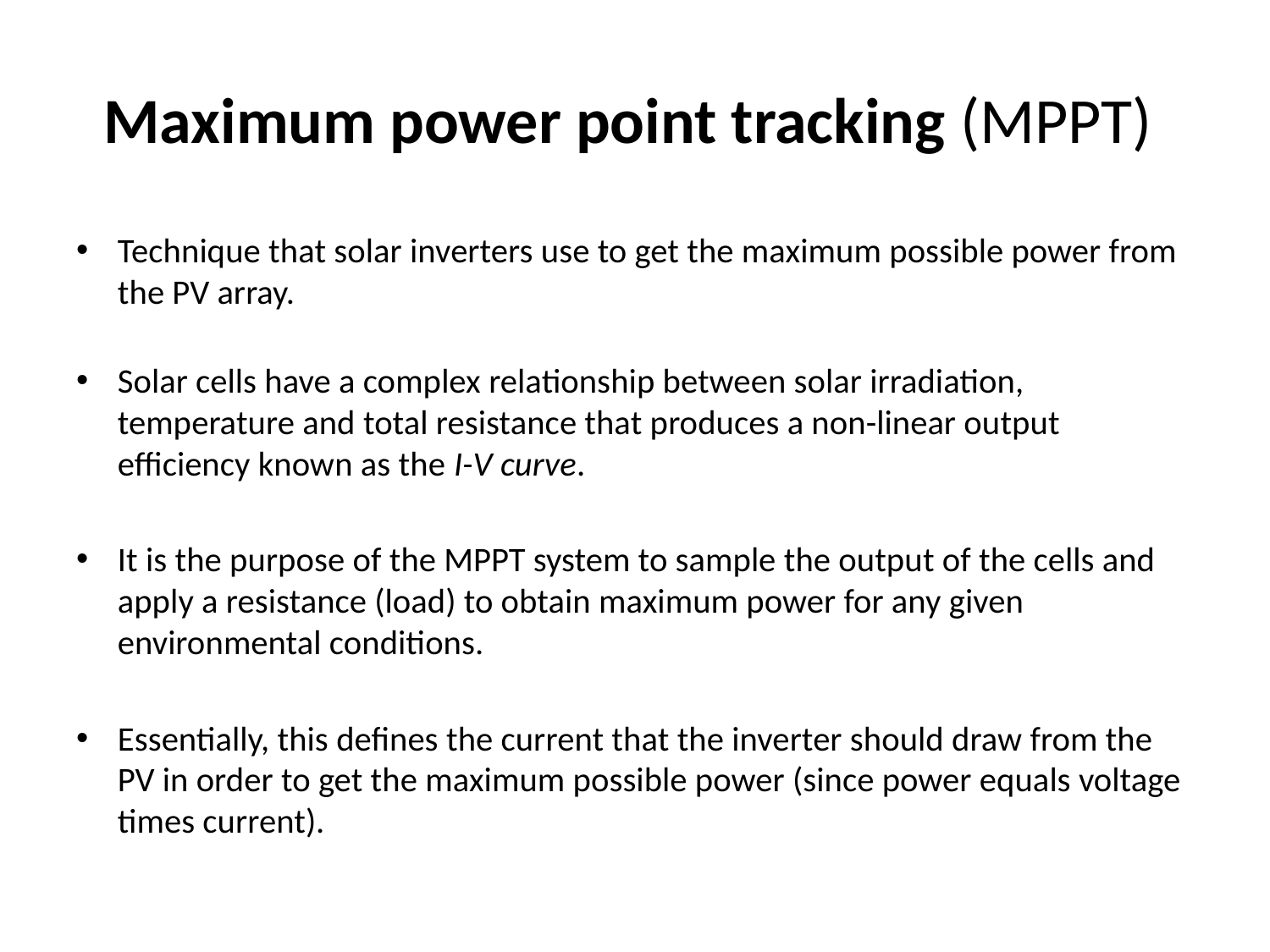

# Maximum power point tracking (MPPT)
Technique that solar inverters use to get the maximum possible power from the PV array.

Solar cells have a complex relationship between solar irradiation, temperature and total resistance that produces a non-linear output efficiency known as the I-V curve.

It is the purpose of the MPPT system to sample the output of the cells and apply a resistance (load) to obtain maximum power for any given environmental conditions.

Essentially, this defines the current that the inverter should draw from the PV in order to get the maximum possible power (since power equals voltage times current).